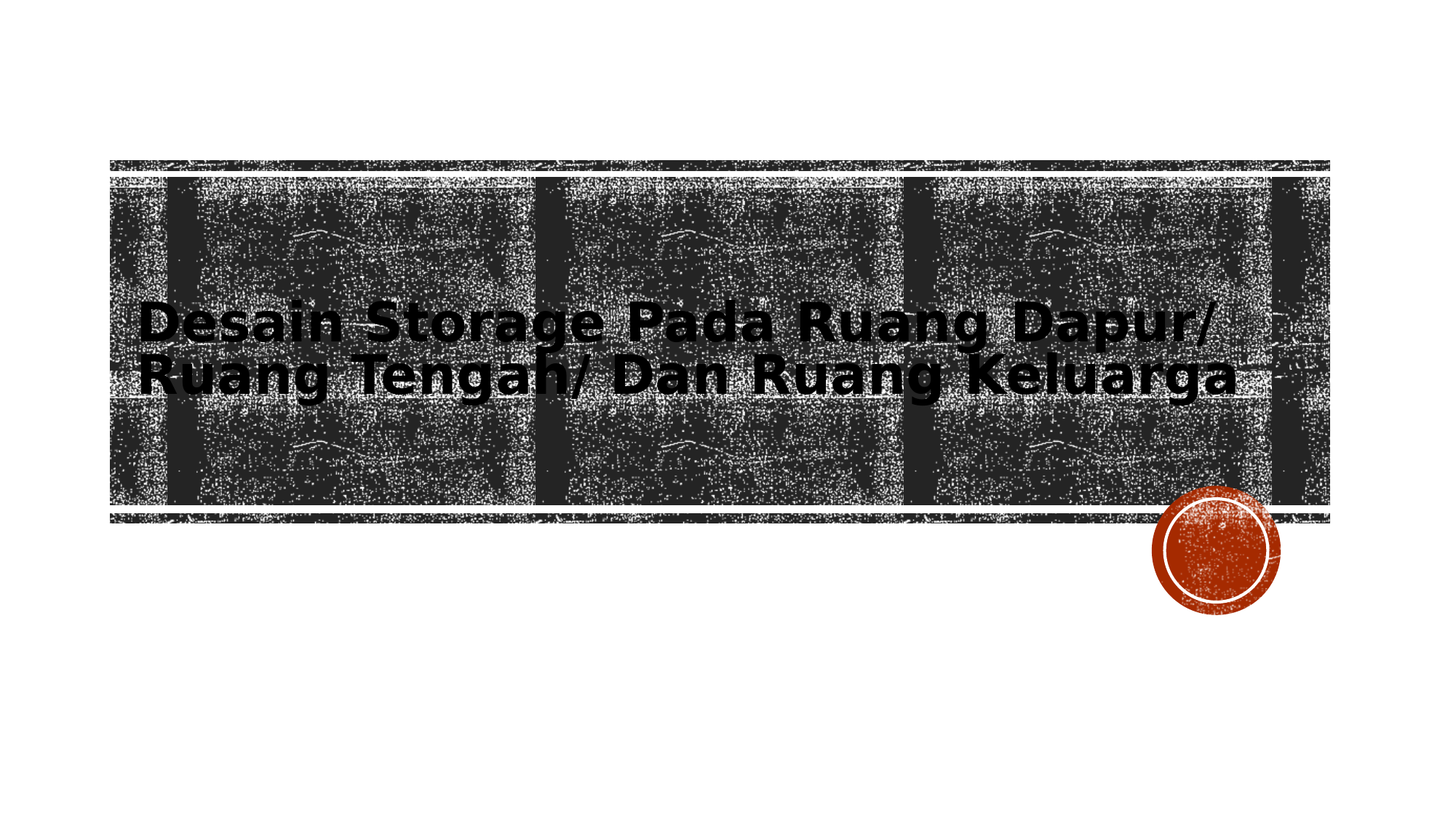

# Desain Storage Pada Ruang Dapur/ Ruang Tengah/ Dan Ruang Keluarga